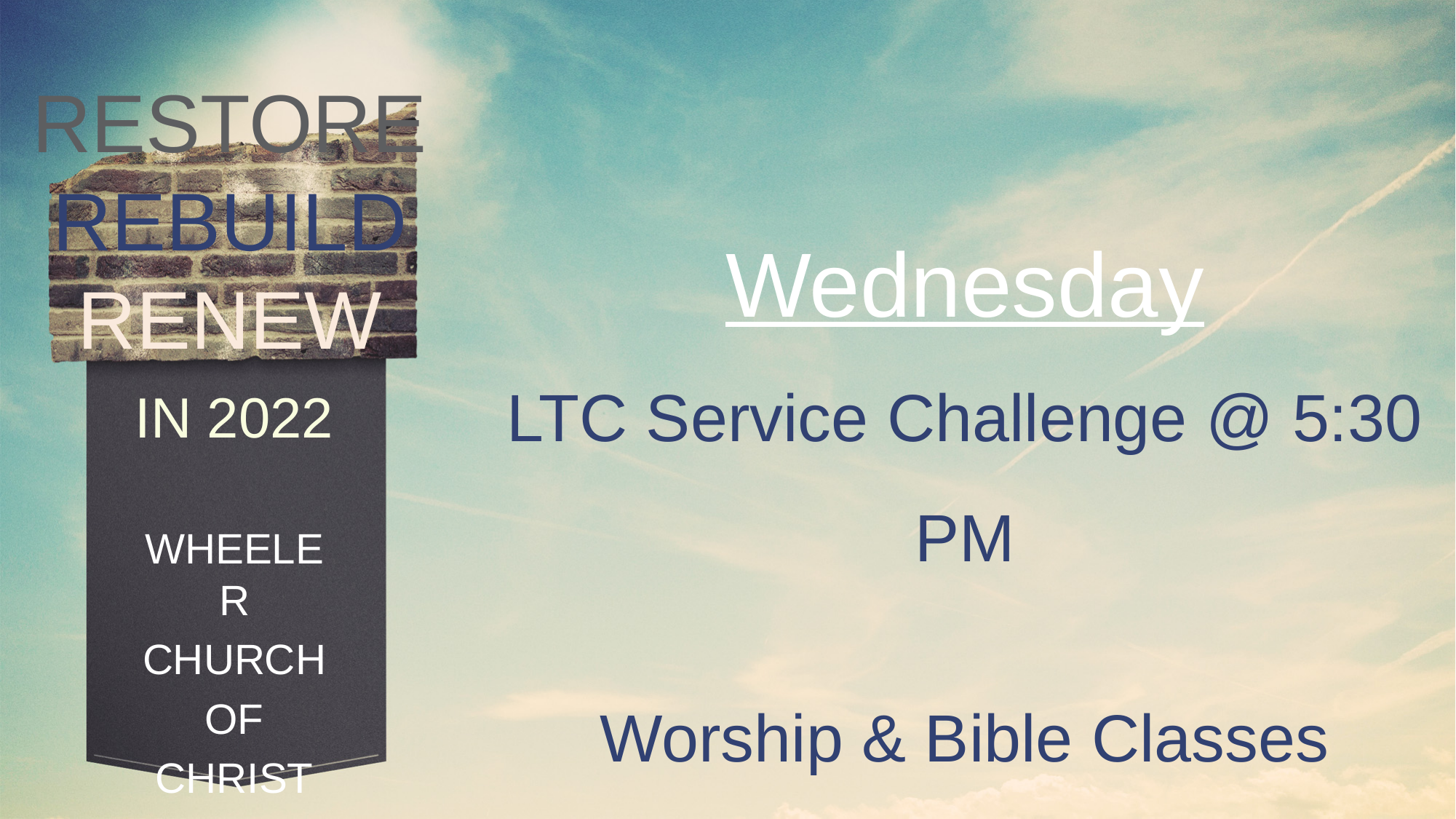

RESTORE
REBUILD
RENEW
Wednesday
LTC Service Challenge @ 5:30 PM

Worship & Bible Classes
@ 6:30 PM
IN 2022
WHEELER
CHURCH
OF
CHRIST